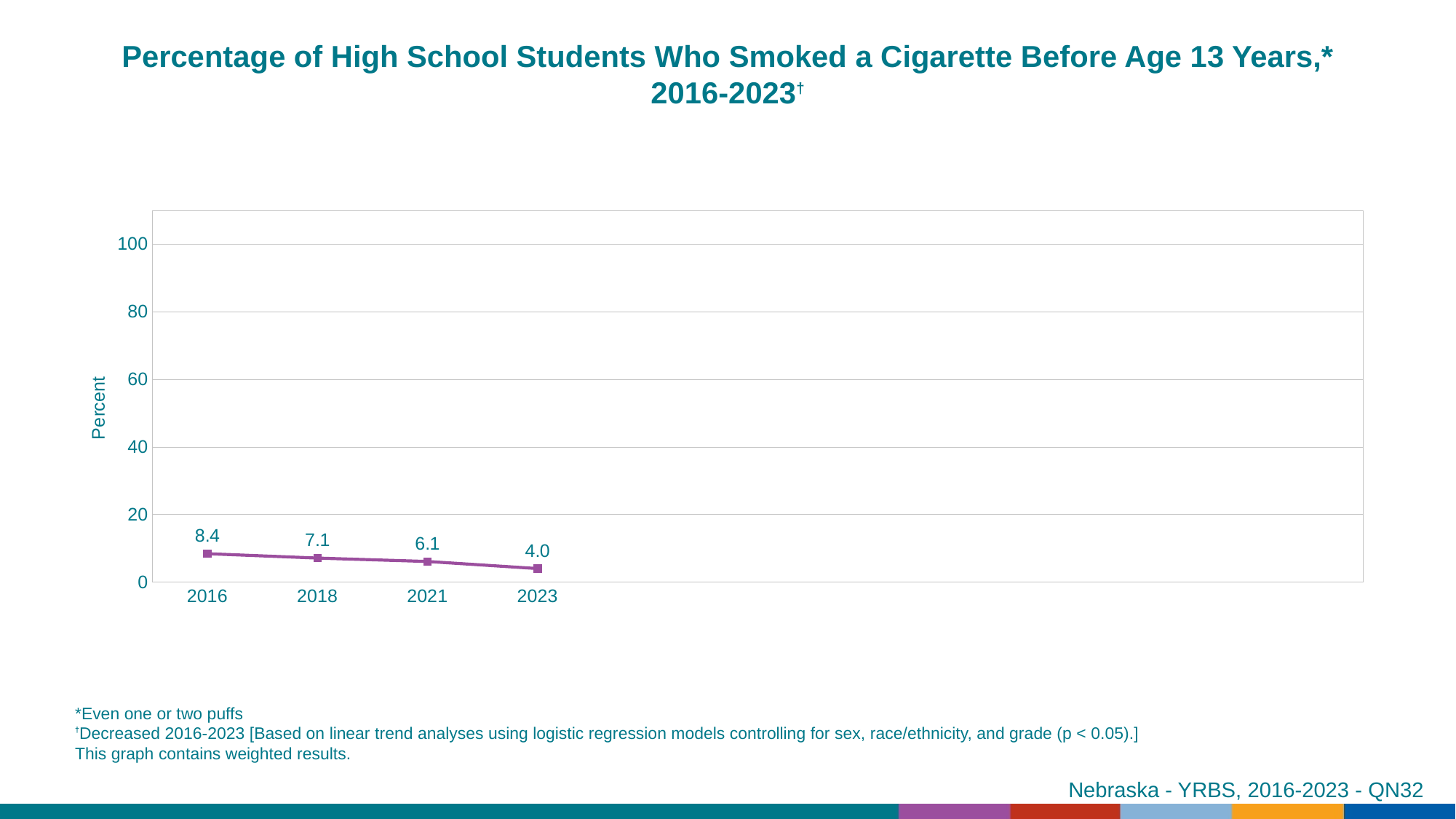

Percentage of High School Students Who Smoked a Cigarette Before Age 13 Years,* 2016-2023†

### Chart

| Category | Series 1 |
|---|---|
| 2016 | 8.4 |
| 2018 | 7.1 |
| 2021 | 6.1 |
| 2023 | 4.0 |
|  | None |
|  | None |
|  | None |
|  | None |
|  | None |
|  | None |
|  | None |
*Even one or two puffs
†Decreased 2016-2023 [Based on linear trend analyses using logistic regression models controlling for sex, race/ethnicity, and grade (p < 0.05).]
This graph contains weighted results.
Nebraska - YRBS, 2016-2023 - QN32